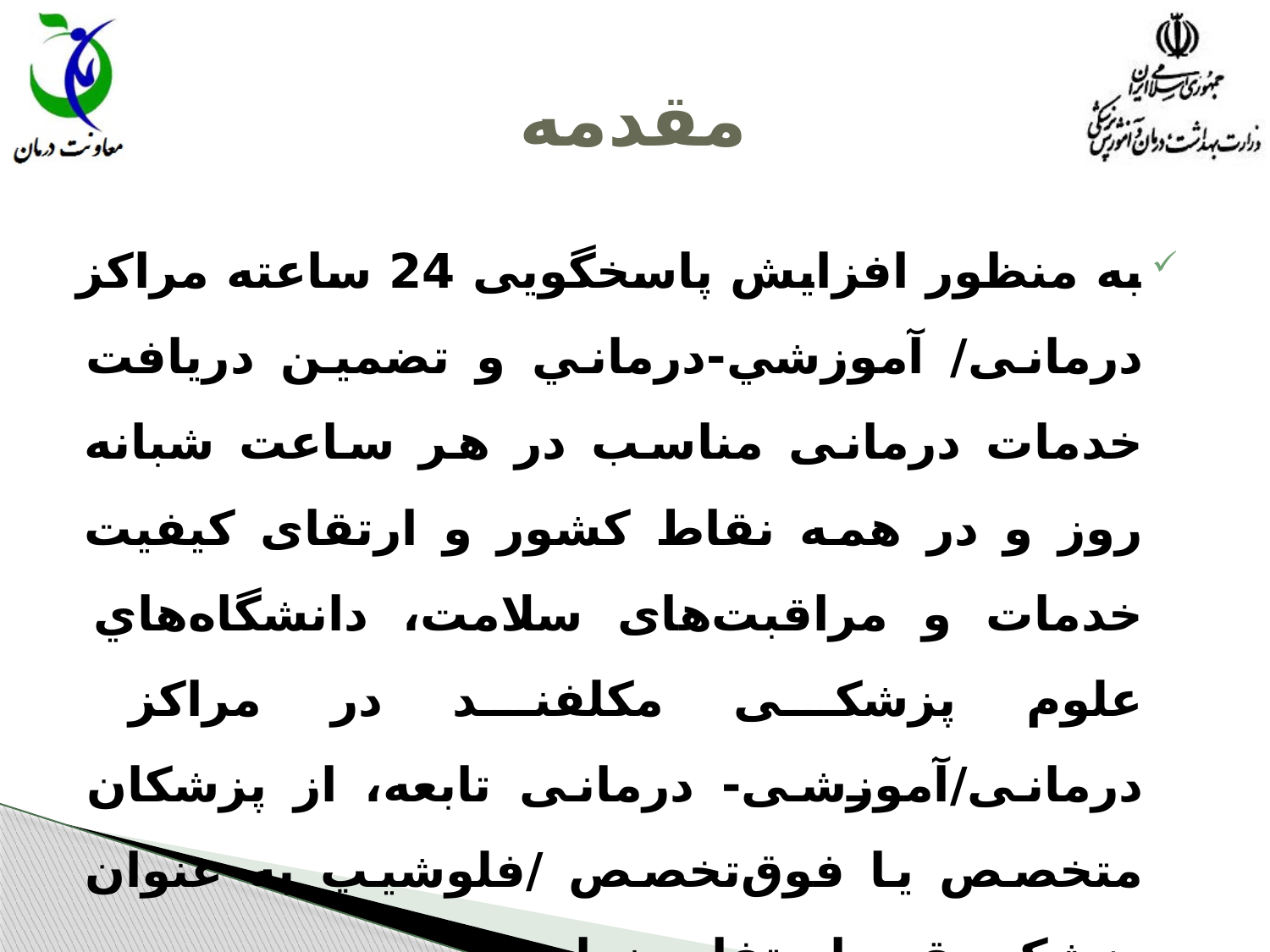

# مقدمه
به منظور افزایش پاسخگویی 24 ساعته مراکز درمانی/ آموزشي-درماني و تضمین دریافت خدمات درمانی مناسب در هر ساعت شبانه روز و در همه نقاط کشور و ارتقای کیفیت خدمات و مراقبت‌های سلامت، دانشگاه‌هاي علوم پزشکی مکلفند در مراکز درمانی/آموزشی- درمانی تابعه، از پزشکان متخصص یا فوق‌تخصص‌ /فلوشیپ به عنوان پزشک مقیم استفاده نمایند.